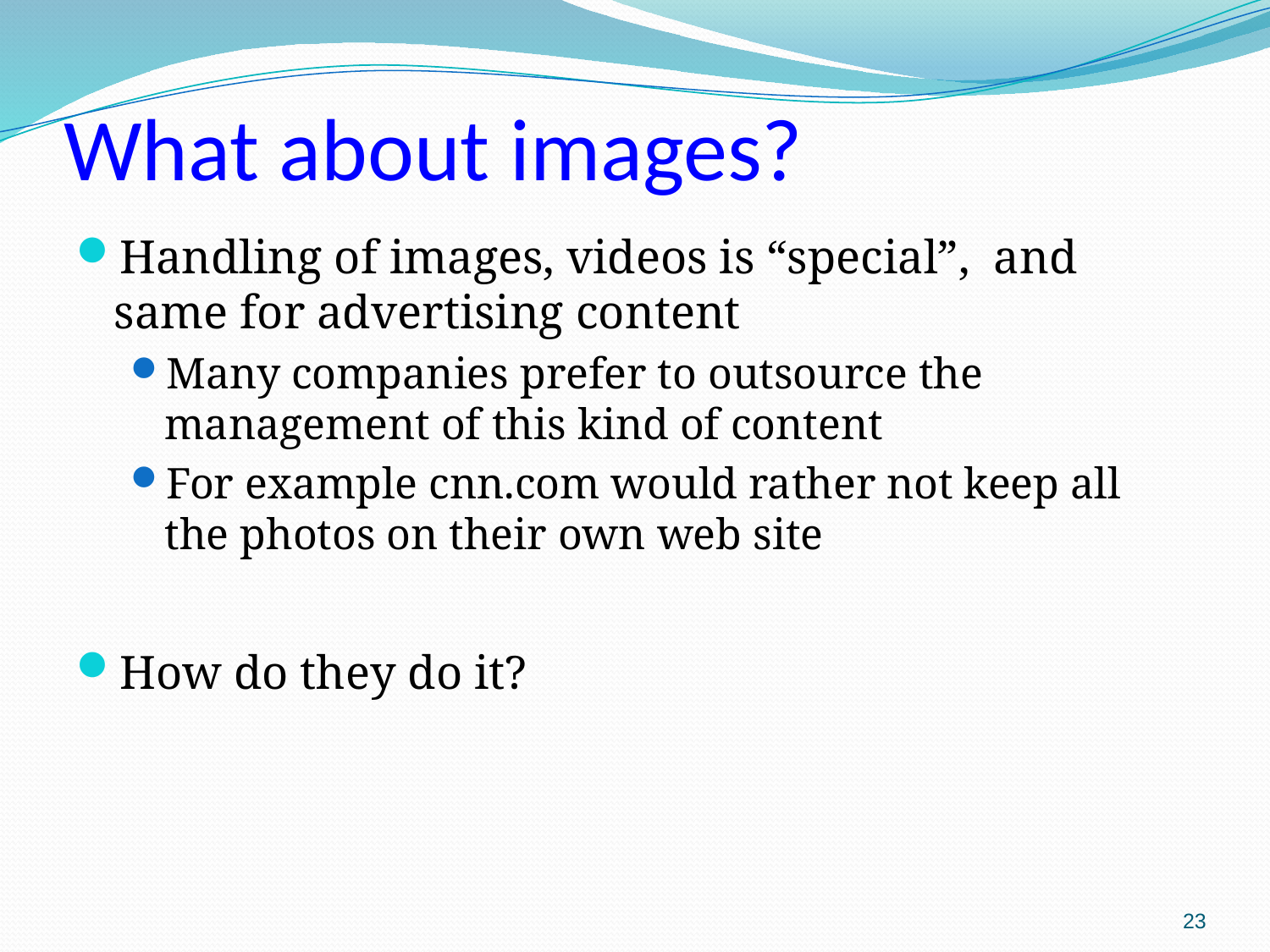

# What about images?
Handling of images, videos is “special”,  and same for advertising content
Many companies prefer to outsource the management of this kind of content
For example cnn.com would rather not keep all the photos on their own web site

How do they do it?
23